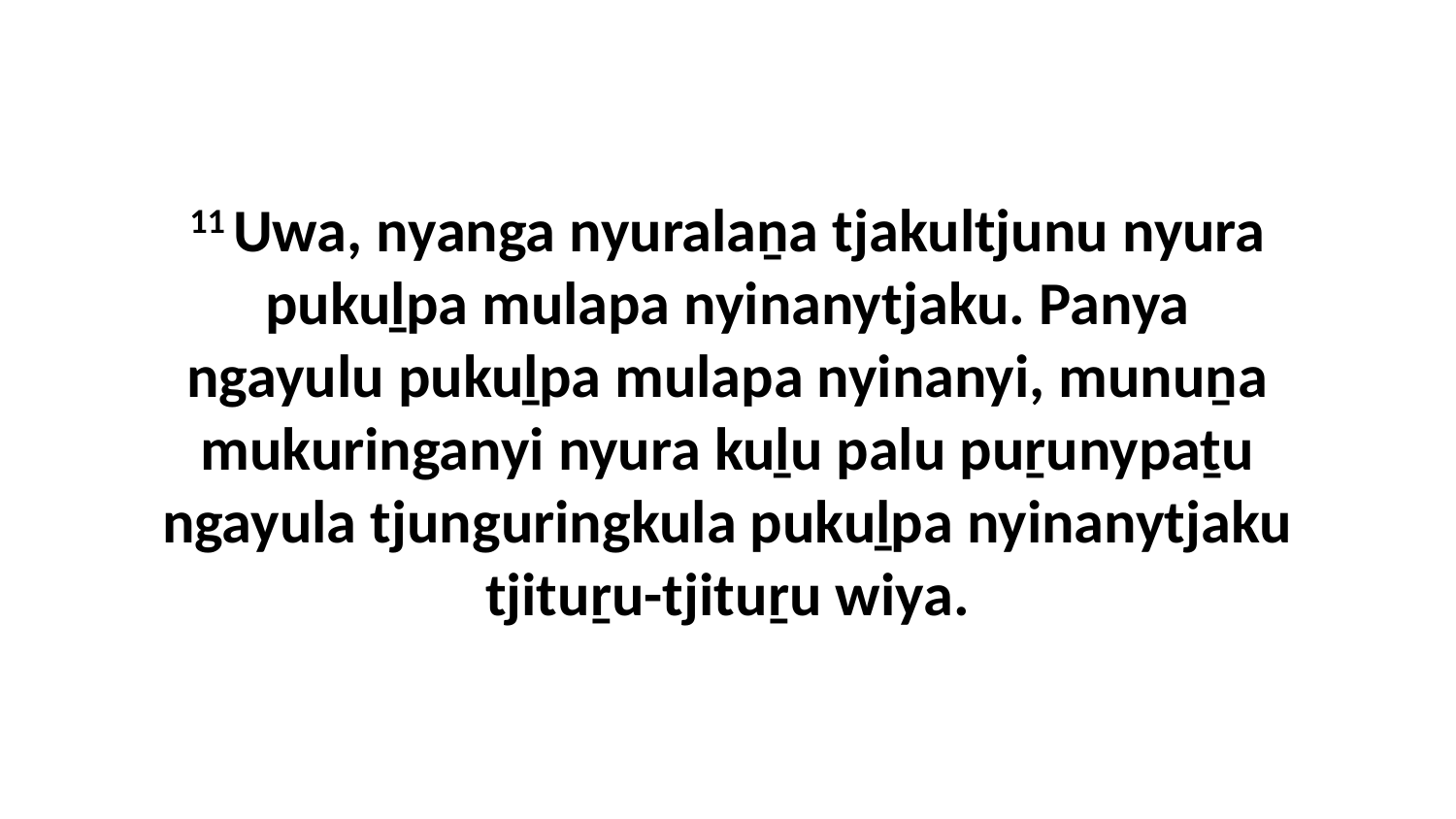

11 Uwa, nyanga nyuralaṉa tjakultjunu nyura pukuḻpa mulapa nyinanytjaku. Panya ngayulu pukuḻpa mulapa nyinanyi, munuṉa mukuringanyi nyura kuḻu palu puṟunypaṯu ngayula tjunguringkula pukuḻpa nyinanytjaku tjituṟu-tjituṟu wiya.